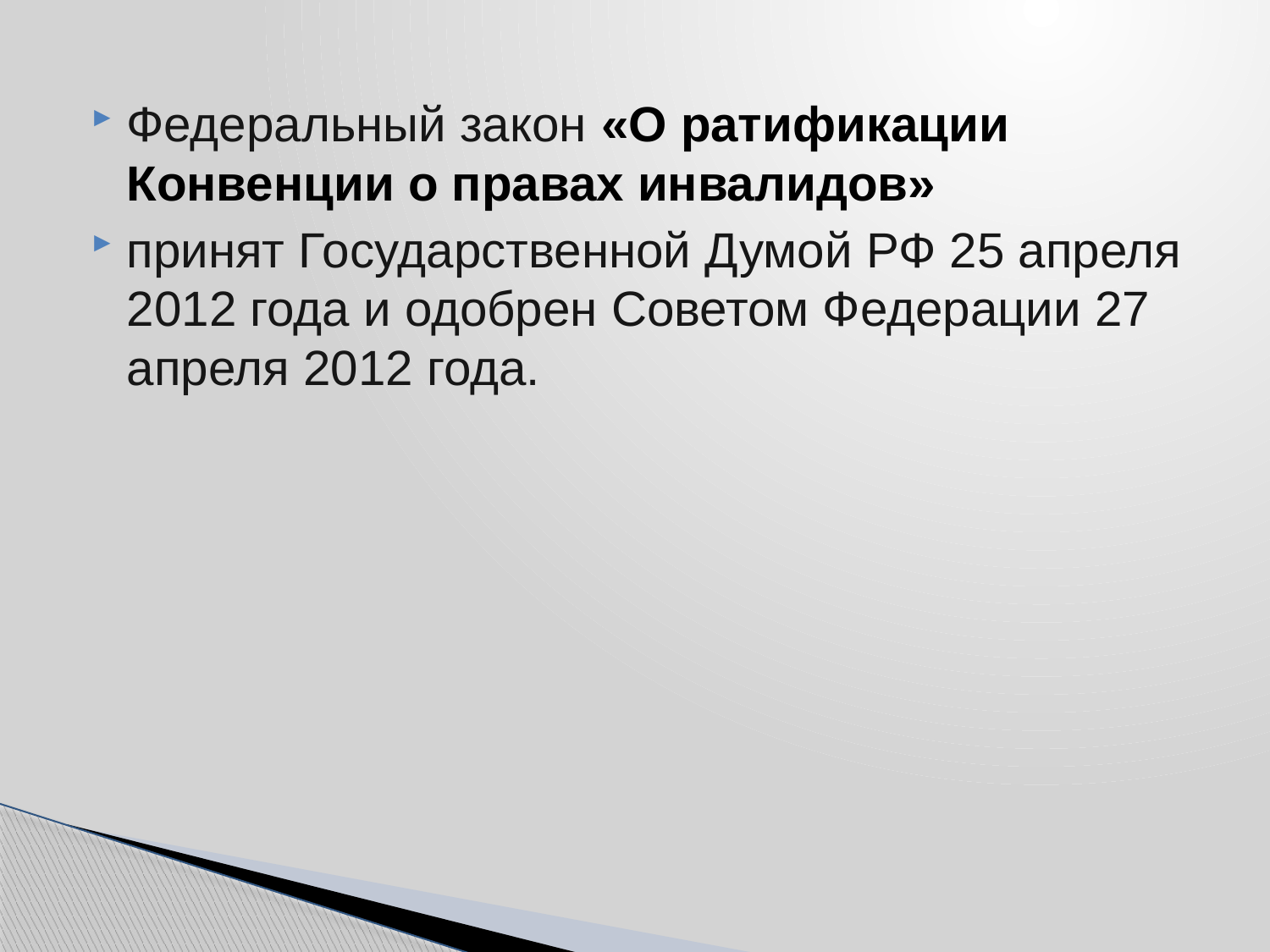

Федеральный закон «О ратификации Конвенции о правах инвалидов»
принят Государственной Думой РФ 25 апреля 2012 года и одобрен Советом Федерации 27 апреля 2012 года.